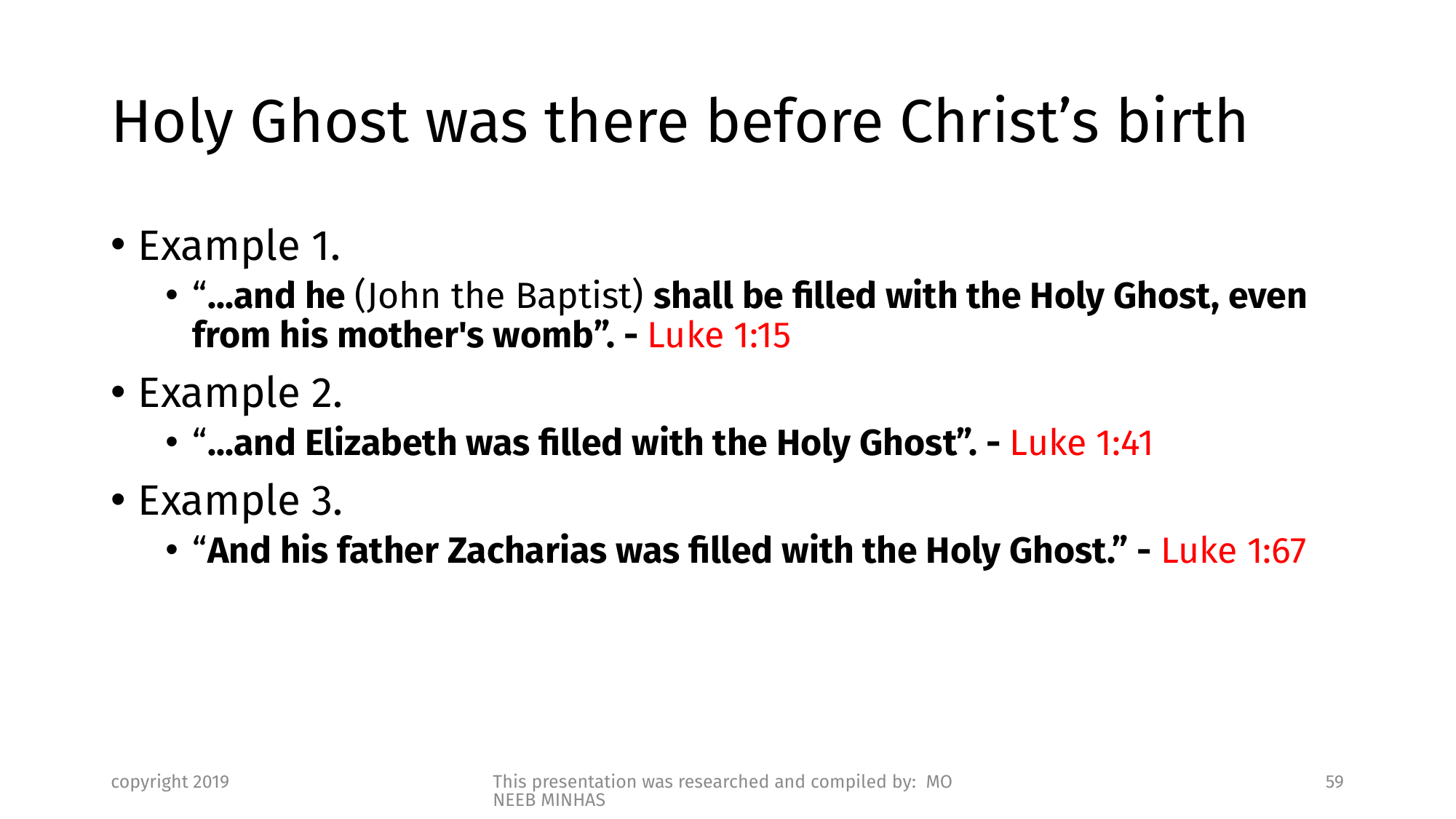

# Holy Ghost was there before Christ’s birth
Example 1.
“...and he (John the Baptist) shall be filled with the Holy Ghost, even from his mother's womb”. - Luke 1:15
Example 2.
“...and Elizabeth was filled with the Holy Ghost”. - Luke 1:41
Example 3.
“And his father Zacharias was filled with the Holy Ghost.” - Luke 1:67

copyright 2019
This presentation was researched and compiled by:  MONEEB MINHAS
59